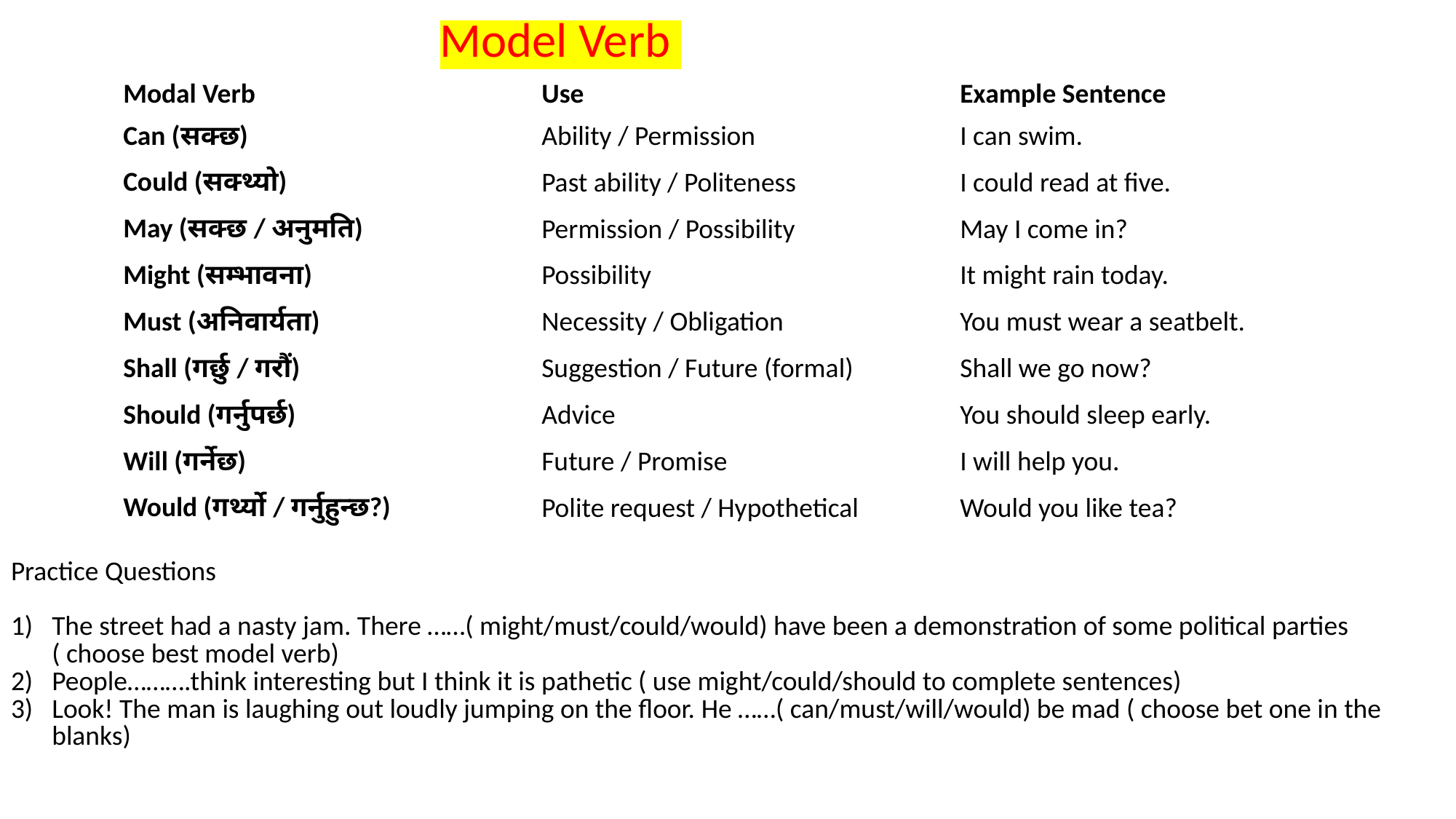

Model Verb
| Modal Verb | Use | Example Sentence |
| --- | --- | --- |
| Can (सक्छ) | Ability / Permission | I can swim. |
| Could (सक्थ्यो) | Past ability / Politeness | I could read at five. |
| May (सक्छ / अनुमति) | Permission / Possibility | May I come in? |
| Might (सम्भावना) | Possibility | It might rain today. |
| Must (अनिवार्यता) | Necessity / Obligation | You must wear a seatbelt. |
| Shall (गर्छु / गरौं) | Suggestion / Future (formal) | Shall we go now? |
| Should (गर्नुपर्छ) | Advice | You should sleep early. |
| Will (गर्नेछ) | Future / Promise | I will help you. |
| Would (गर्थ्यो / गर्नुहुन्छ?) | Polite request / Hypothetical | Would you like tea? |
| Practice Questions The street had a nasty jam. There ……( might/must/could/would) have been a demonstration of some political parties ( choose best model verb) People……….think interesting but I think it is pathetic ( use might/could/should to complete sentences) Look! The man is laughing out loudly jumping on the floor. He ……( can/must/will/would) be mad ( choose bet one in the blanks) |
| --- |